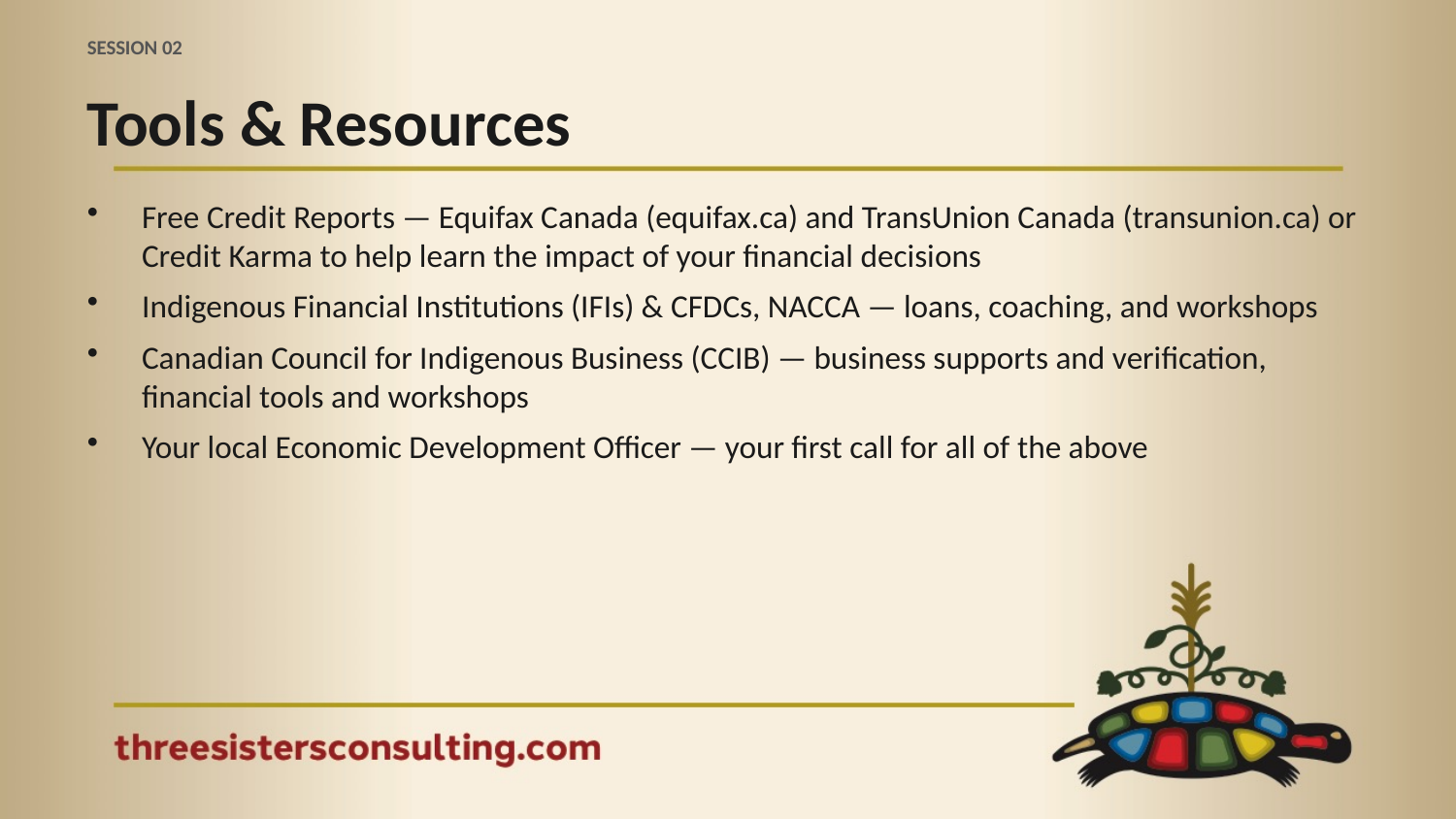

SESSION 02
Tools & Resources
Free Credit Reports — Equifax Canada (equifax.ca) and TransUnion Canada (transunion.ca) or Credit Karma to help learn the impact of your financial decisions
Indigenous Financial Institutions (IFIs) & CFDCs, NACCA — loans, coaching, and workshops
Canadian Council for Indigenous Business (CCIB) — business supports and verification, financial tools and workshops
Your local Economic Development Officer — your first call for all of the above